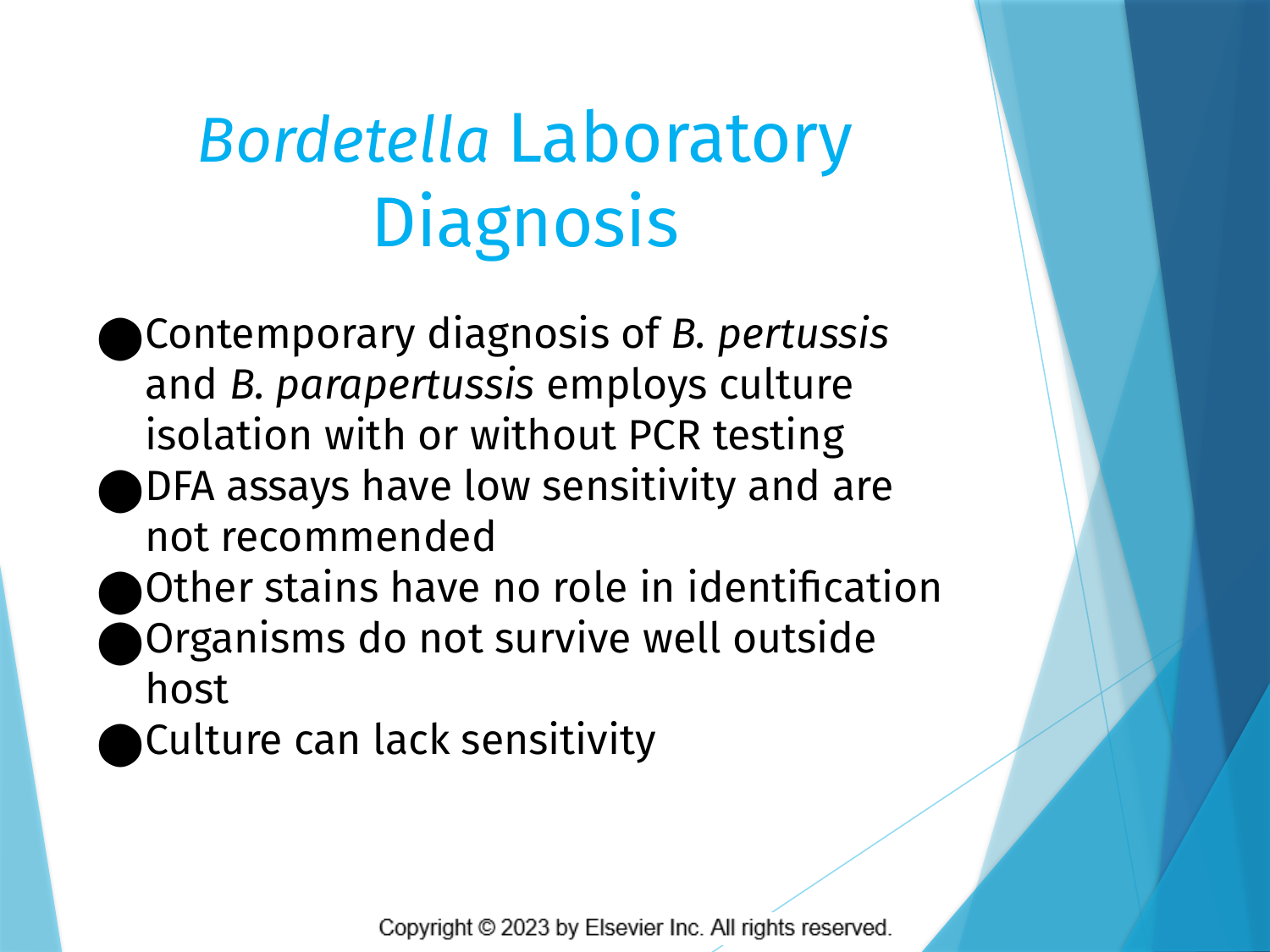

# Bordetella Laboratory Diagnosis
Contemporary diagnosis of B. pertussis and B. parapertussis employs culture isolation with or without PCR testing
DFA assays have low sensitivity and are not recommended
Other stains have no role in identification
Organisms do not survive well outside host
Culture can lack sensitivity